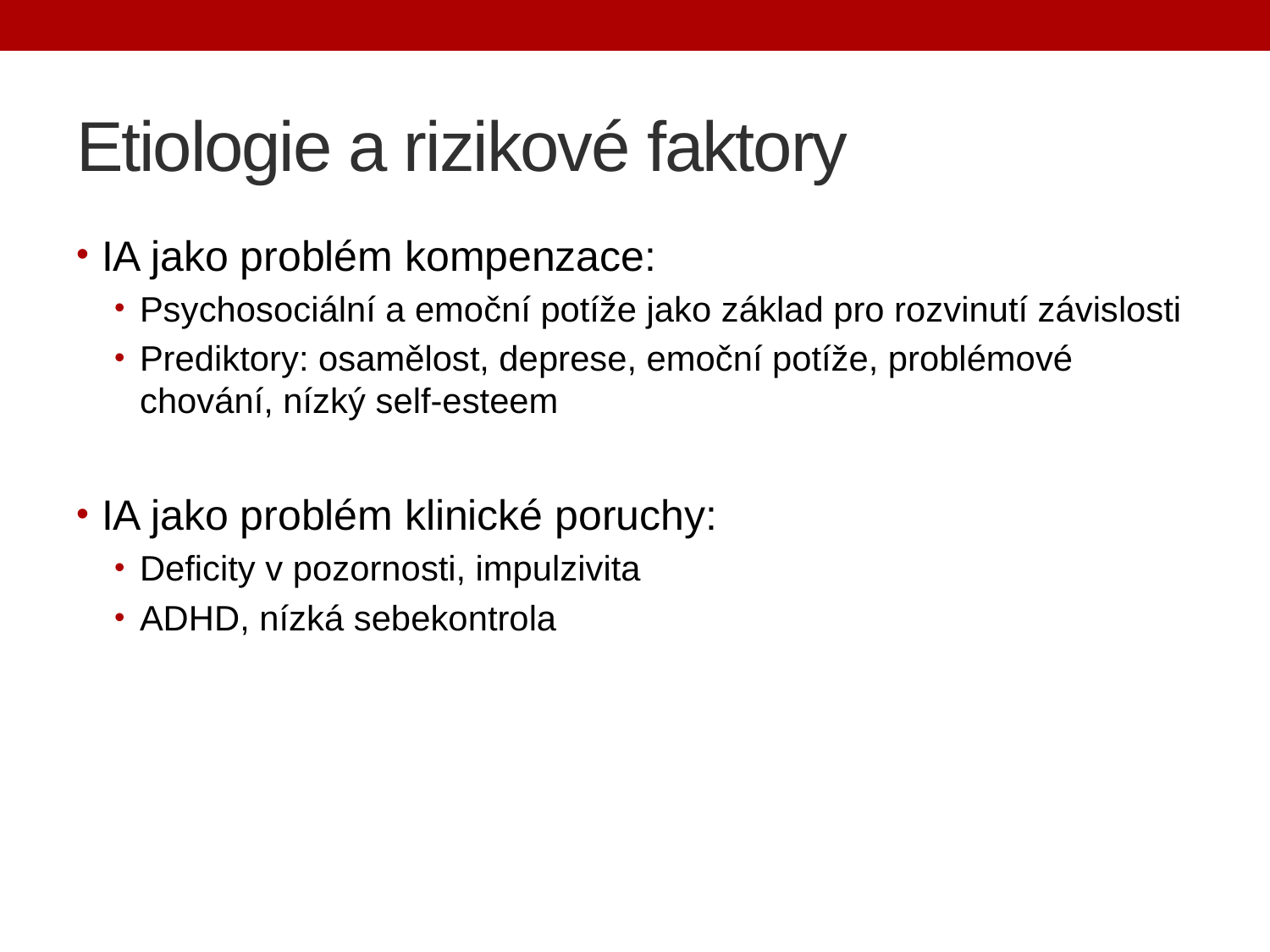

# Etiologie a rizikové faktory
IA jako problém kompenzace:
Psychosociální a emoční potíže jako základ pro rozvinutí závislosti
Prediktory: osamělost, deprese, emoční potíže, problémové chování, nízký self-esteem

IA jako problém klinické poruchy:
Deficity v pozornosti, impulzivita
ADHD, nízká sebekontrola